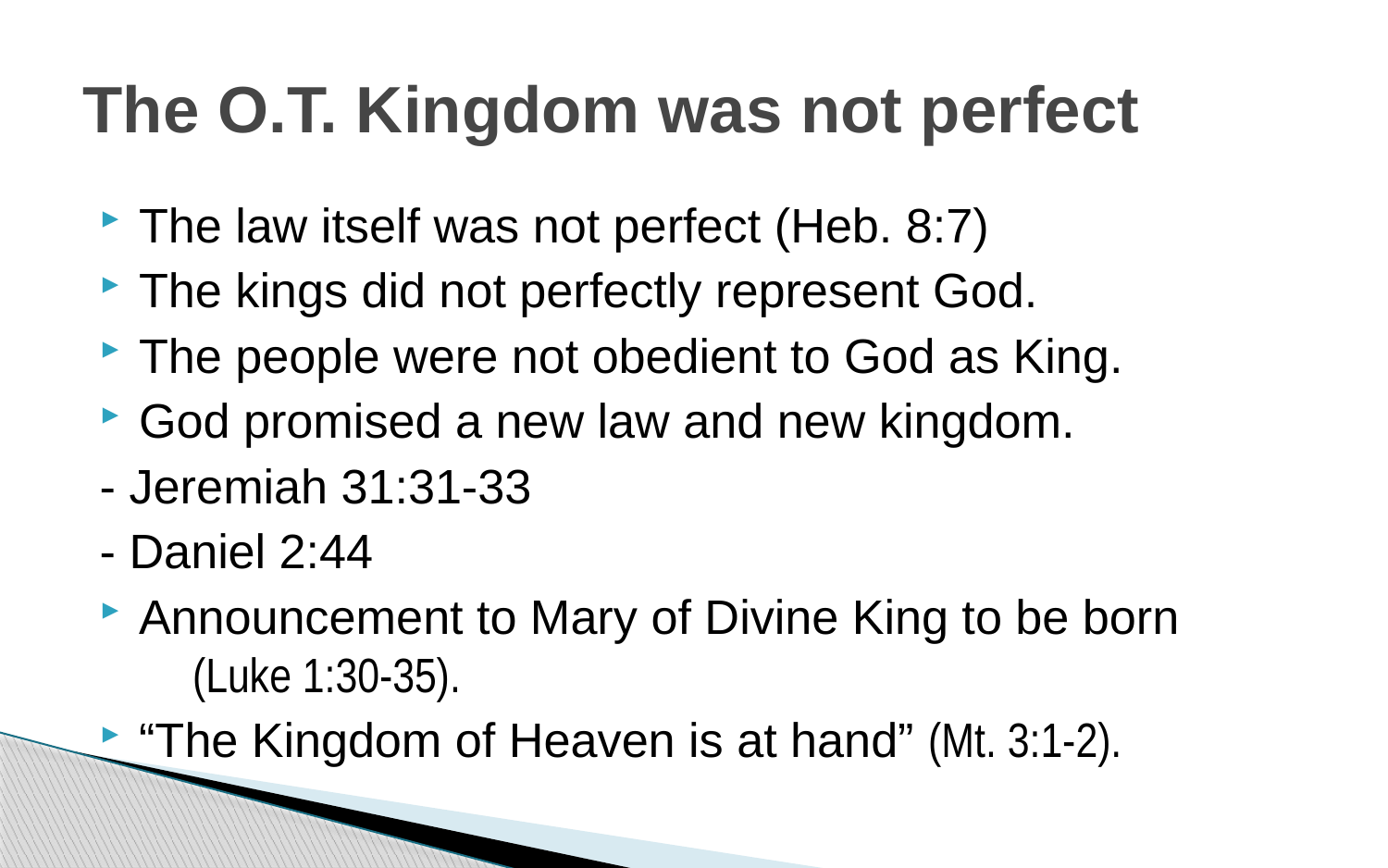

# The O.T. Kingdom was not perfect
The law itself was not perfect (Heb. 8:7)
The kings did not perfectly represent God.
The people were not obedient to God as King.
God promised a new law and new kingdom.
	- Jeremiah 31:31-33
	- Daniel 2:44
Announcement to Mary of Divine King to be born   						     (Luke 1:30-35).
“The Kingdom of Heaven is at hand” (Mt. 3:1-2).